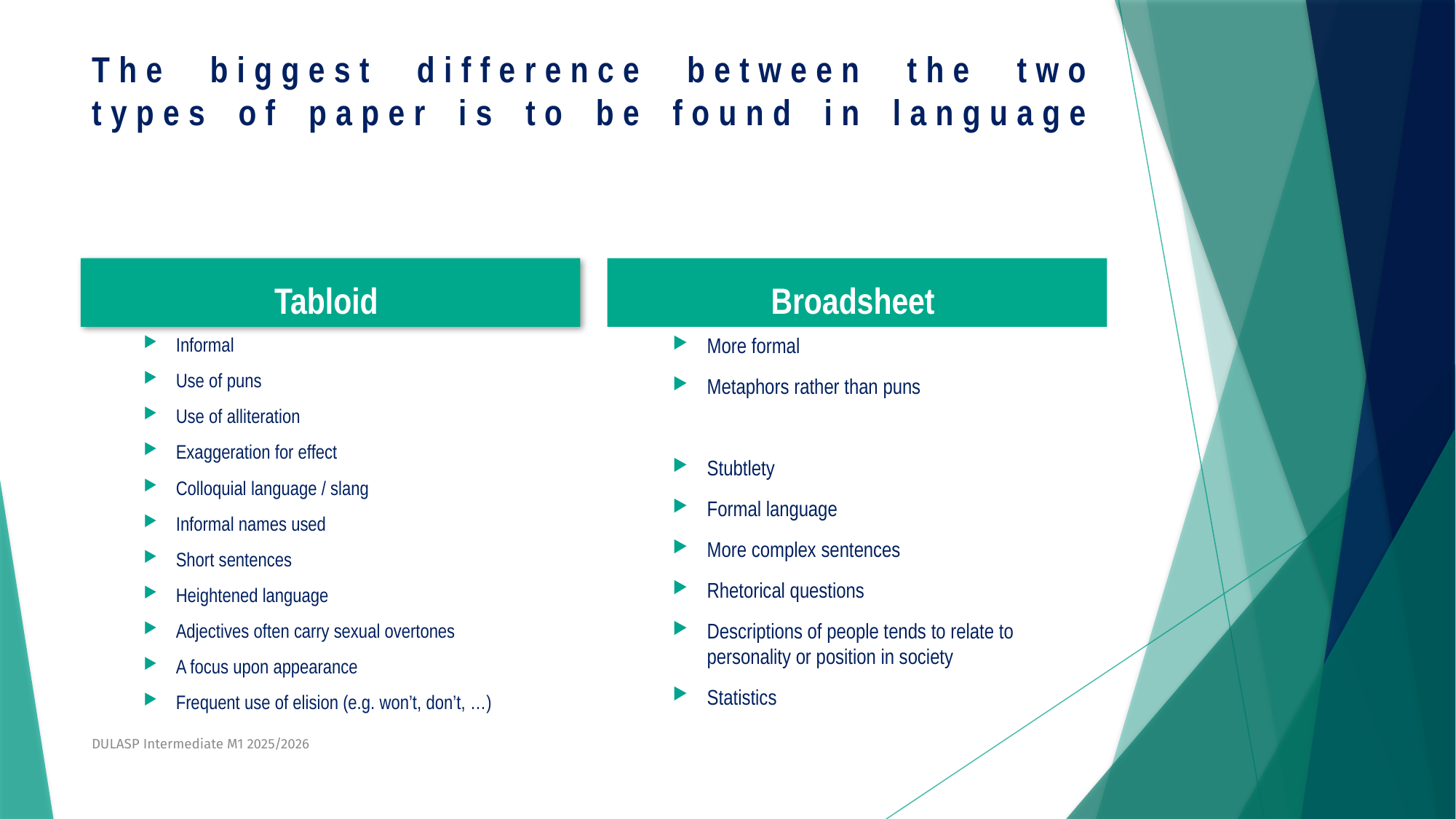

# The biggest difference between the two types of paper is to be found in language
Tabloid
Broadsheet
Informal
Use of puns
Use of alliteration
Exaggeration for effect
Colloquial language / slang
Informal names used
Short sentences
Heightened language
Adjectives often carry sexual overtones
A focus upon appearance
Frequent use of elision (e.g. won’t, don’t, …)

More formal
Metaphors rather than puns

Stubtlety
Formal language
More complex sentences
Rhetorical questions
Descriptions of people tends to relate to personality or position in society
Statistics
DULASP Intermediate M1 2025/2026